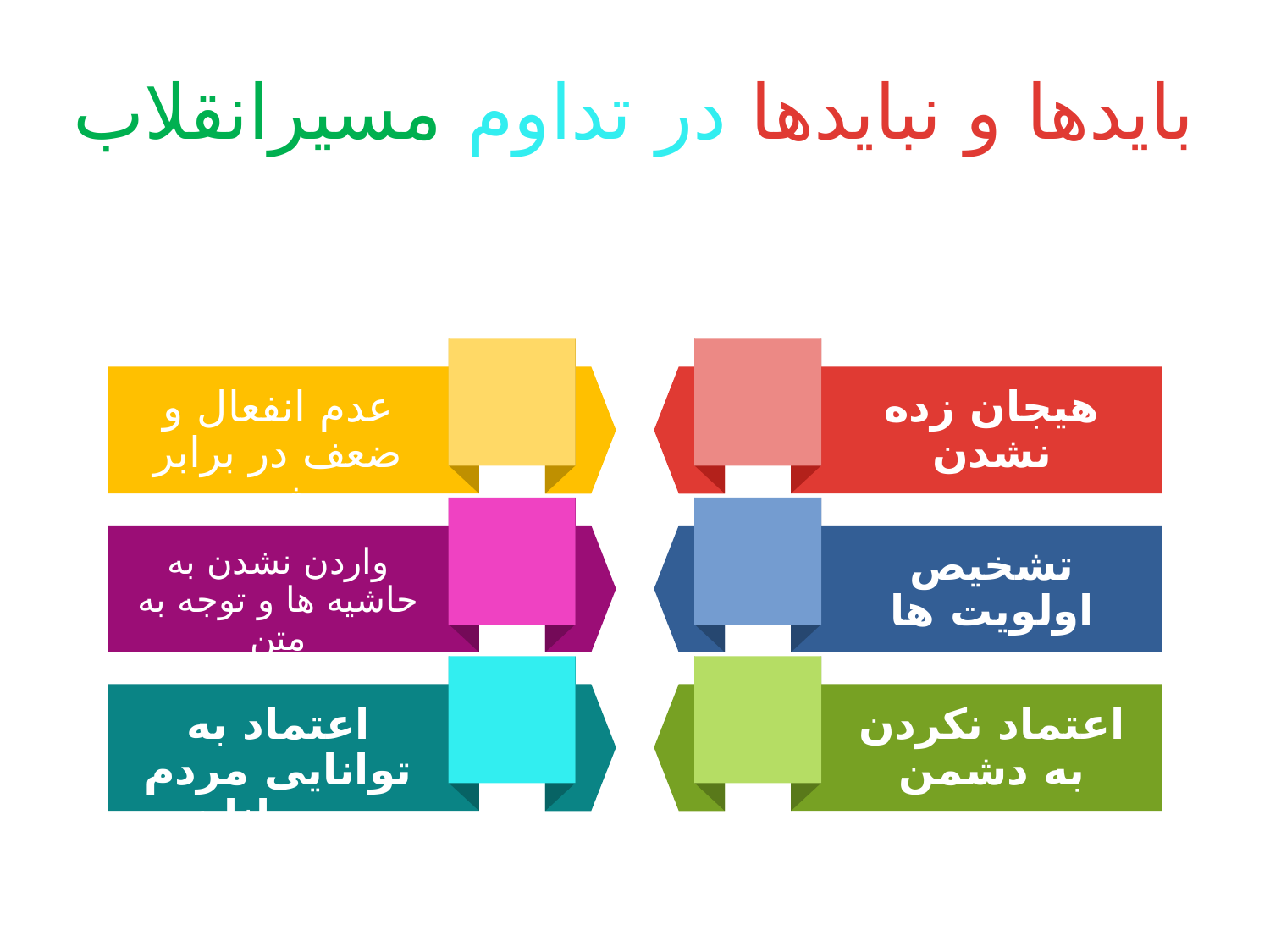

# بایدها و نبایدها در تداوم مسیرانقلاب

عدم انفعال و ضعف در برابر دشمن
هیجان زده نشدن

واردن نشدن به حاشیه ها و توجه به متن
تشخیص اولویت ها

اعتماد به توانایی مردم و جوانان
اعتماد نکردن به دشمن